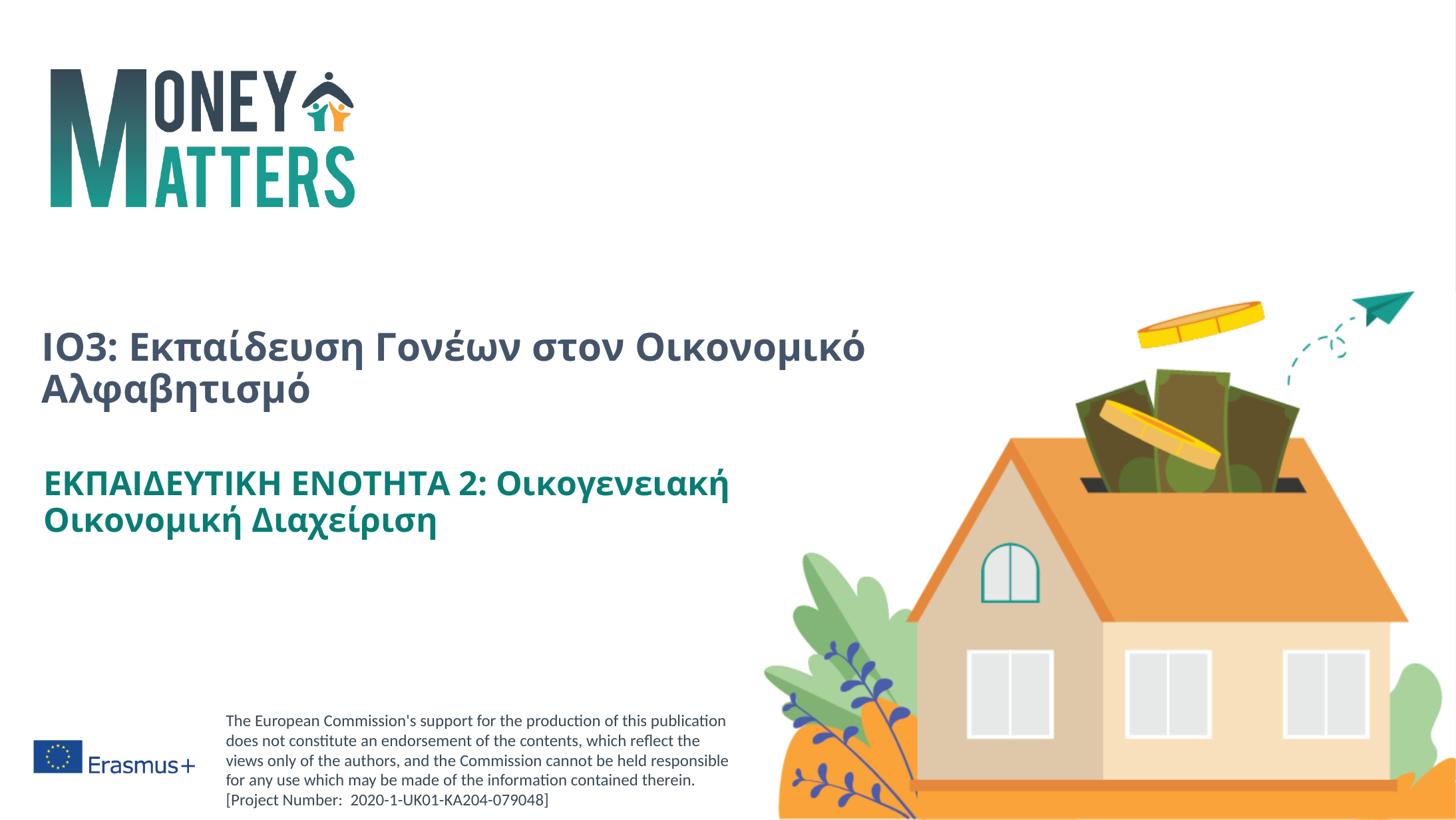

# IO3: Εκπαίδευση Γονέων στον Οικονομικό Αλφαβητισμό
ΕΚΠΑΙΔΕΥΤΙΚΗ ΕΝΟΤΗΤΑ 2: Οικογενειακή Οικονομική Διαχείριση